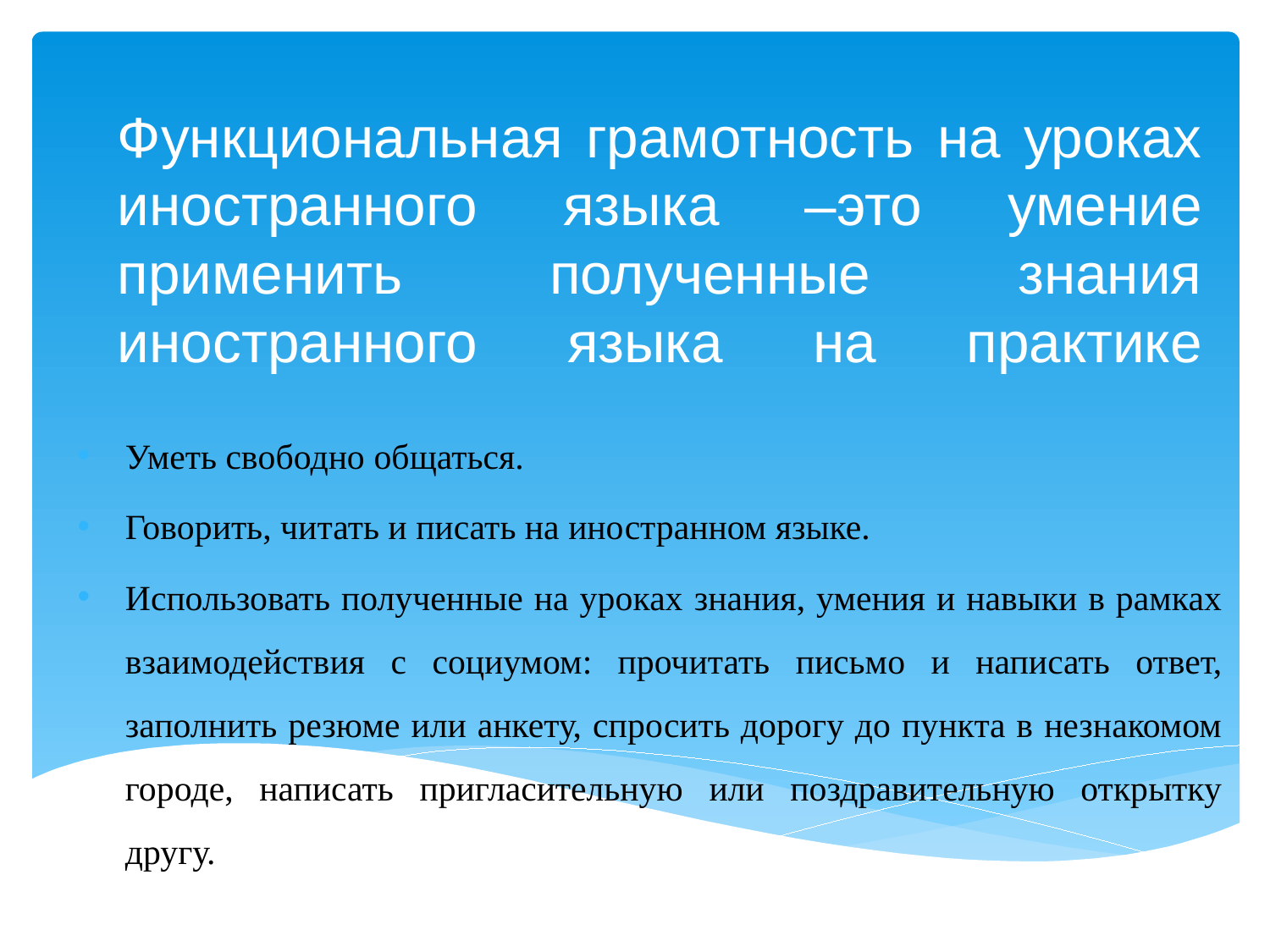

# Функциональная грамотность на уроках иностранного языка –это умение применить полученные знания иностранного языка на практике
Уметь свободно общаться.
Говорить, читать и писать на иностранном языке.
Использовать полученные на уроках знания, умения и навыки в рамках взаимодействия с социумом: прочитать письмо и написать ответ, заполнить резюме или анкету, спросить дорогу до пункта в незнакомом городе, написать пригласительную или поздравительную открытку другу.